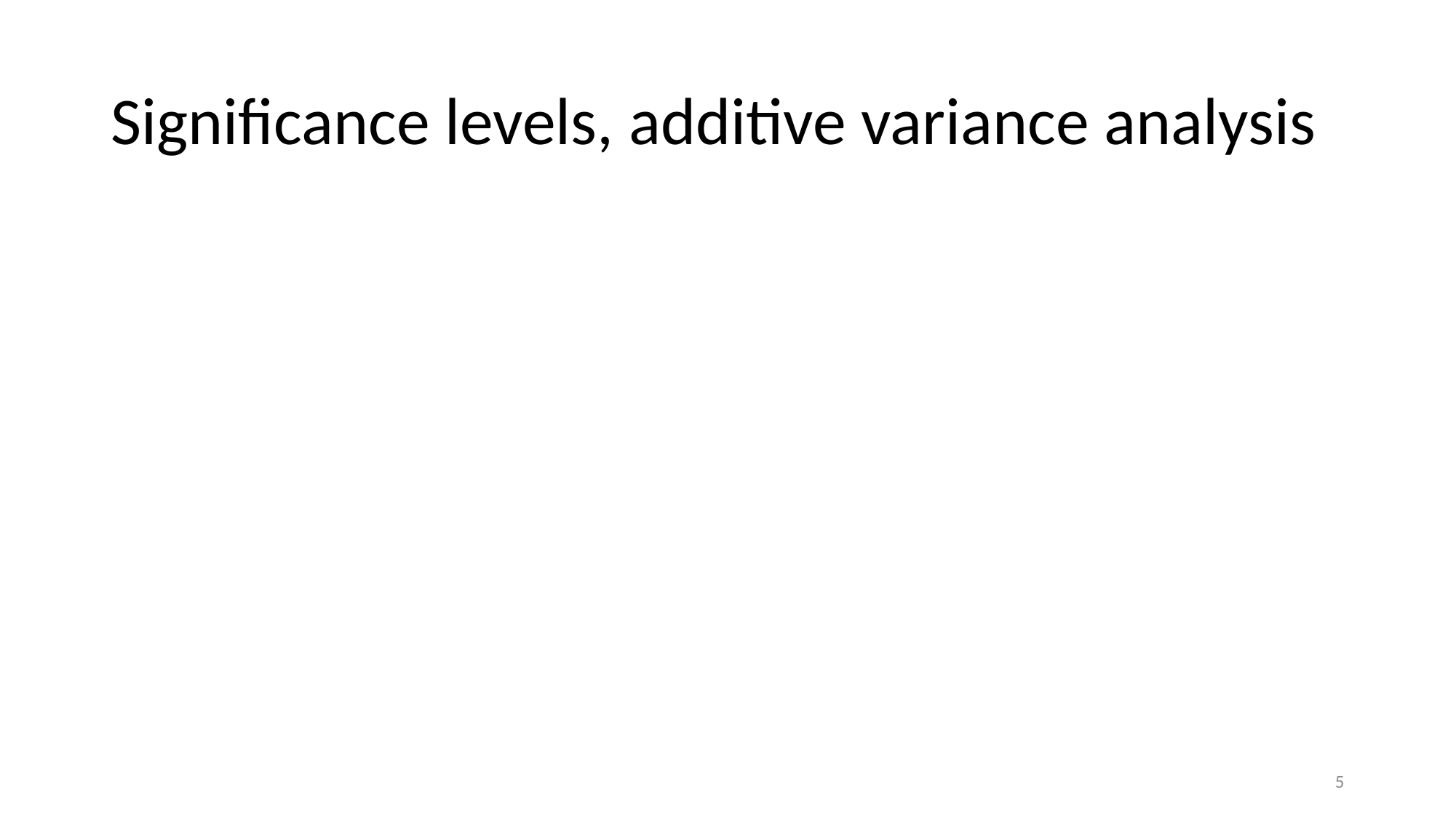

# Significance levels, additive variance analysis

5